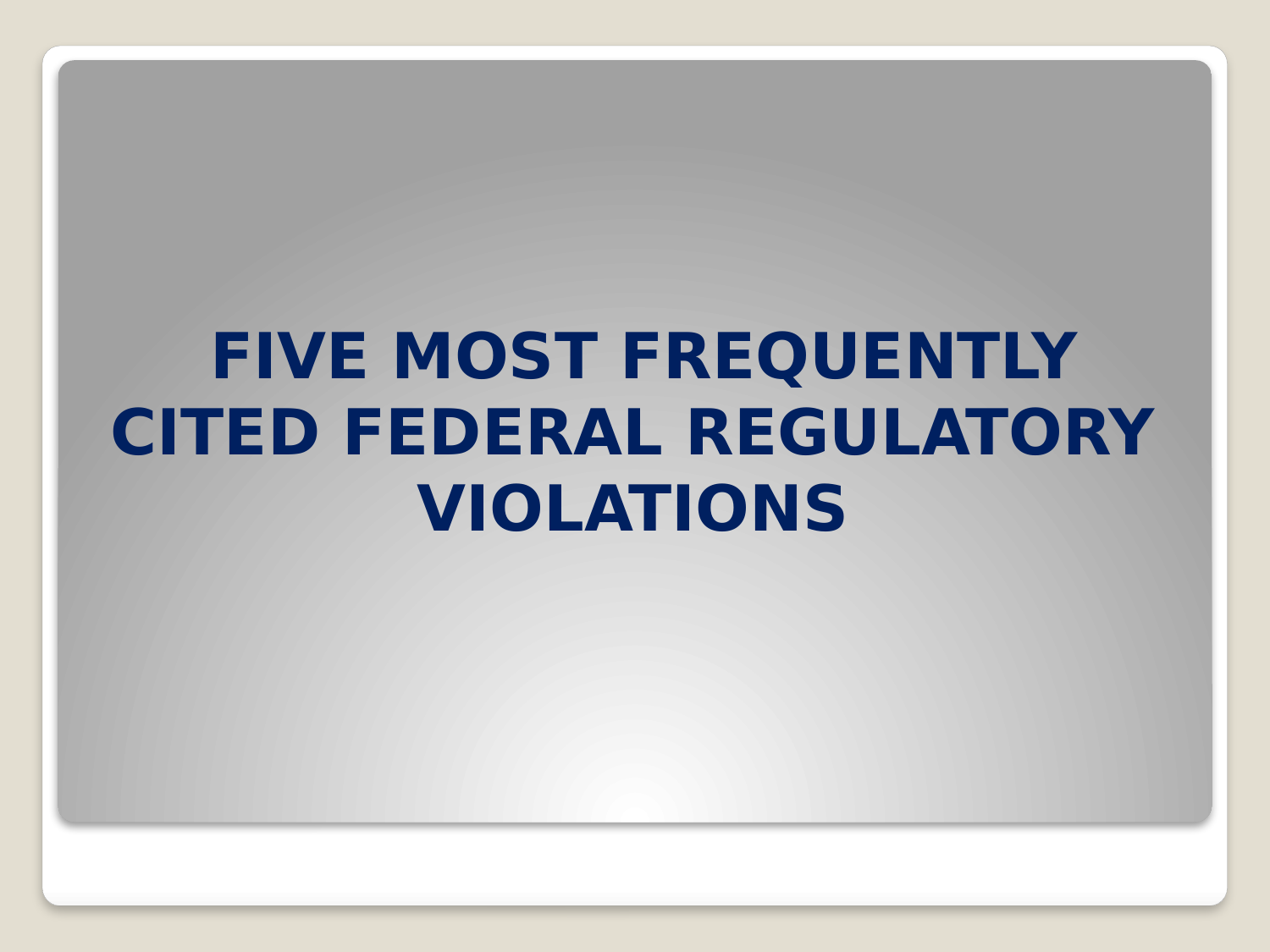

# FIVE MOST FREQUENTLY CITED FEDERAL REGULATORY VIOLATIONS